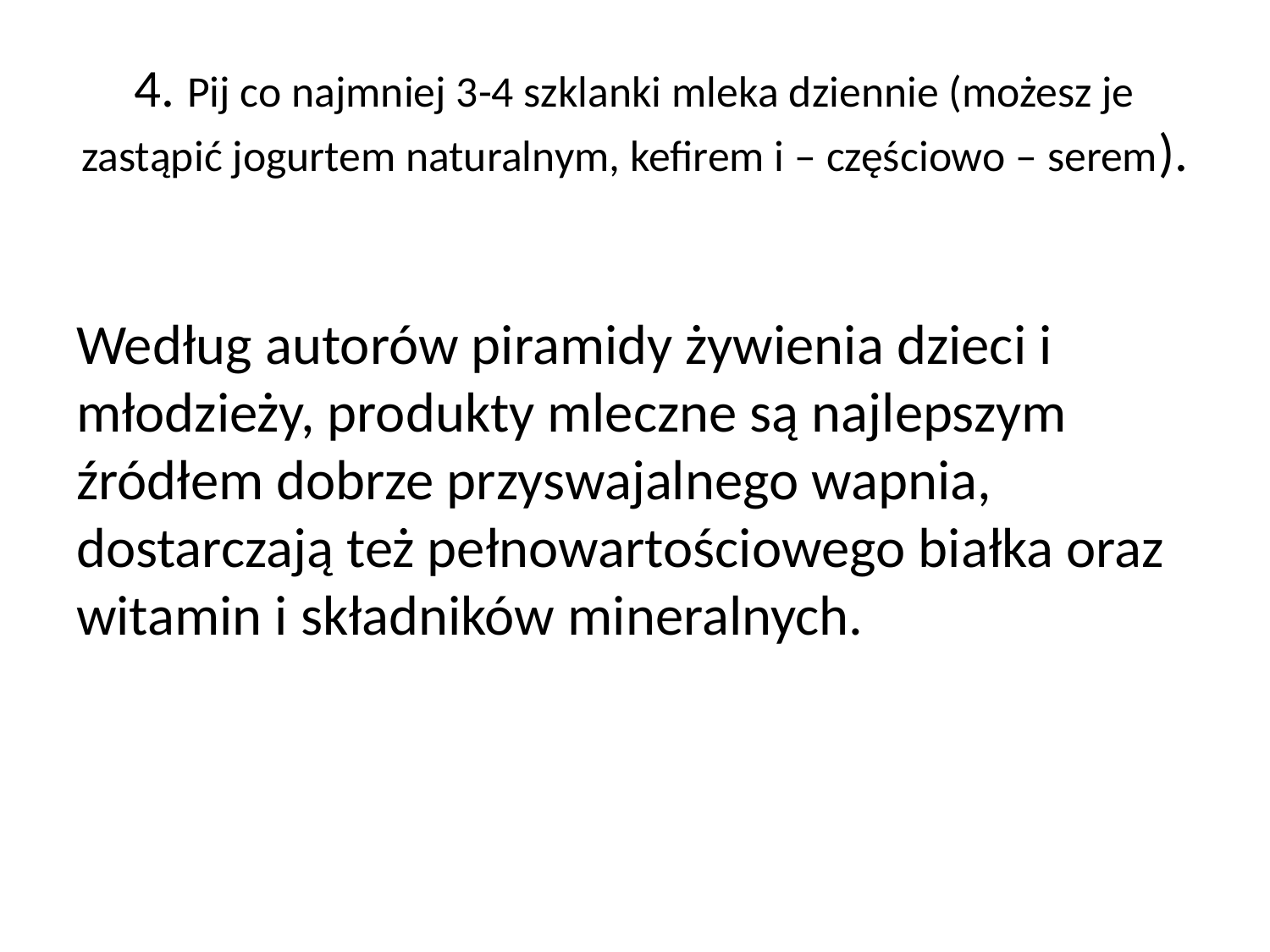

# 4. Pij co najmniej 3-4 szklanki mleka dziennie (możesz je zastąpić jogurtem naturalnym, kefirem i – częściowo – serem).

Według autorów piramidy żywienia dzieci i młodzieży, produkty mleczne są najlepszym źródłem dobrze przyswajalnego wapnia, dostarczają też pełnowartościowego białka oraz witamin i składników mineralnych.